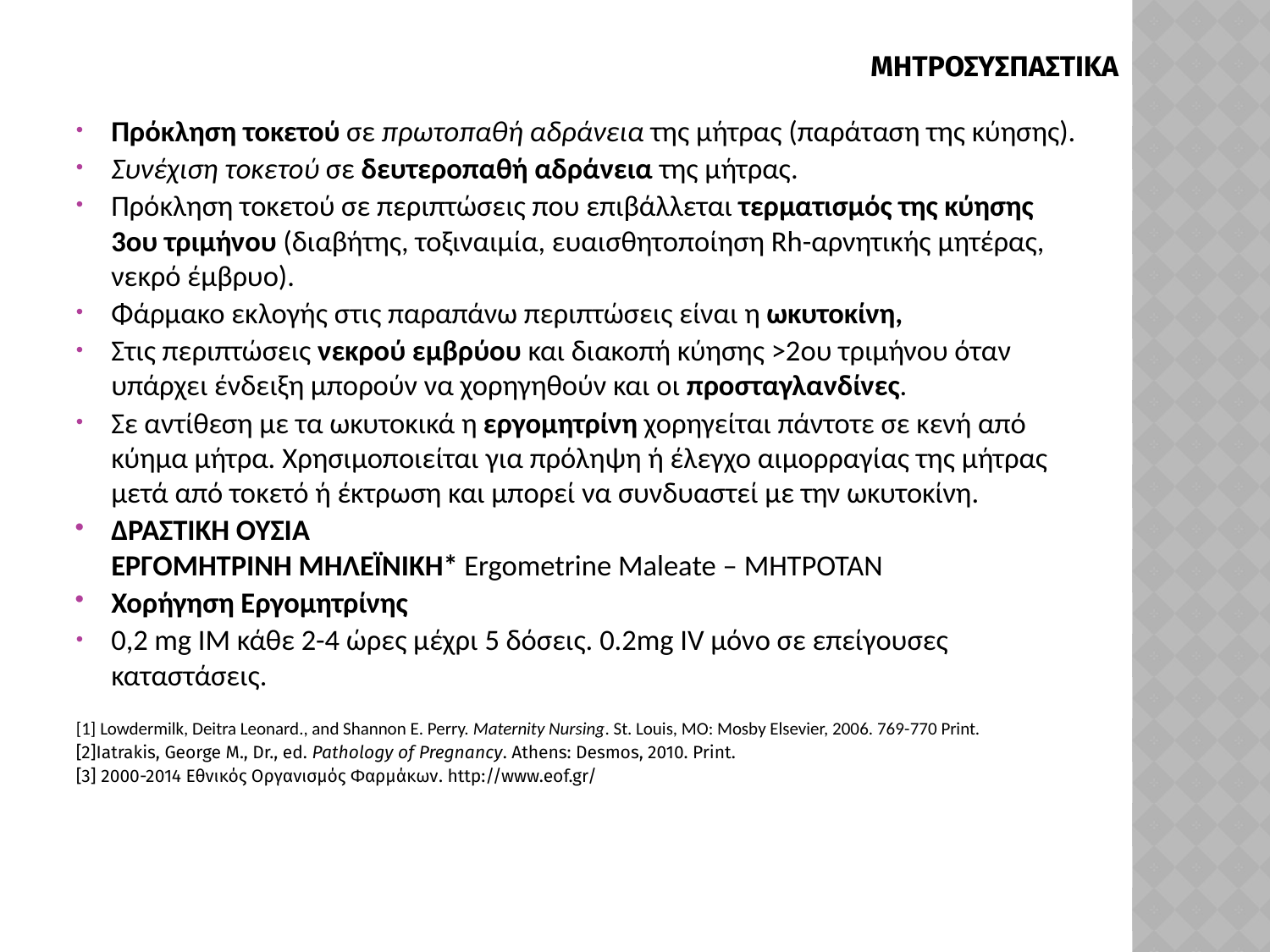

# ΜΗΤΡΟΣΥΣΠΑΣτΙΚΑ
Πρόκληση τοκετού σε πρωτοπαθή αδράνεια της μήτρας (παράταση της κύησης).
Συνέχιση τοκετού σε δευτεροπαθή αδράνεια της μήτρας.
Πρόκληση τοκετού σε περιπτώσεις που επιβάλλεται τερματισμός της κύησης 3ου τριμήνου (διαβήτης, τοξιναιμία, ευαισθητοποίηση Rh-αρνητικής μητέρας, νεκρό έμβρυο).
Φάρμακο εκλογής στις παραπάνω περιπτώσεις είναι η ωκυτοκίνη,
Στις περιπτώσεις νεκρού εμβρύου και διακοπή κύησης >2ου τριμήνου όταν υπάρχει ένδειξη μπορούν να χορηγηθούν και οι προσταγλανδίνες.
Σε αντίθεση με τα ωκυτοκικά η εργομητρίνη χορηγείται πάντοτε σε κενή από κύημα μήτρα. Χρησιμοποιείται για πρόληψη ή έλεγχο αιμορραγίας της μήτρας μετά από τοκετό ή έκτρωση και μπορεί να συνδυαστεί με την ωκυτοκίνη.
ΔΡΑΣΤΙΚΗ ΟΥΣΙΑ
ΕΡΓΟΜΗΤΡΙΝΗ ΜΗΛΕΪΝΙΚΗ* Ergometrine Maleate – ΜΗΤΡΟΤΑΝ
Χορήγηση Εργομητρίνης
0,2 mg IM κάθε 2-4 ώρες μέχρι 5 δόσεις. 0.2mg IV μόνο σε επείγουσες καταστάσεις.

[1] Lowdermilk, Deitra Leonard., and Shannon E. Perry. Maternity Nursing. St. Louis, MO: Mosby Elsevier, 2006. 769-770 Print.
[2]Iatrakis, George M., Dr., ed. Pathology of Pregnancy. Athens: Desmos, 2010. Print.
[3] 2000-2014 Εθνικός Οργανισμός Φαρμάκων. http://www.eof.gr/